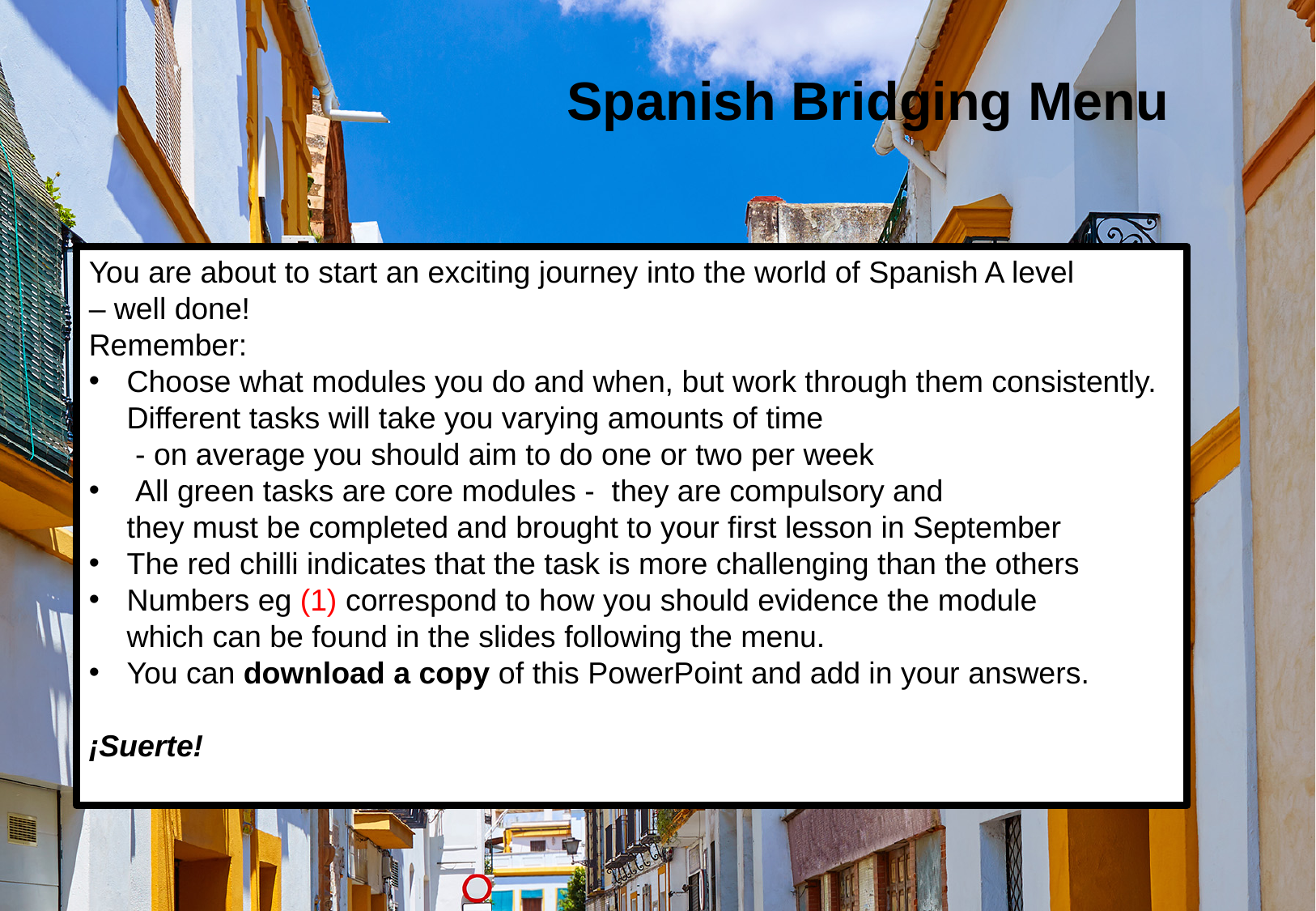

Spanish Bridging Menu
You are about to start an exciting journey into the world of Spanish A level
– well done!
Remember:
Choose what modules you do and when, but work through them consistently.  Different tasks will take you varying amounts of time  
 - on average you should aim to do one or two per week
 All green tasks are core modules -  they are compulsory and
they must be completed and brought to your first lesson in September
The red chilli indicates that the task is more challenging than the others
Numbers eg (1) correspond to how you should evidence the module
which can be found in the slides following the menu.
You can download a copy of this PowerPoint and add in your answers.

¡Suerte!